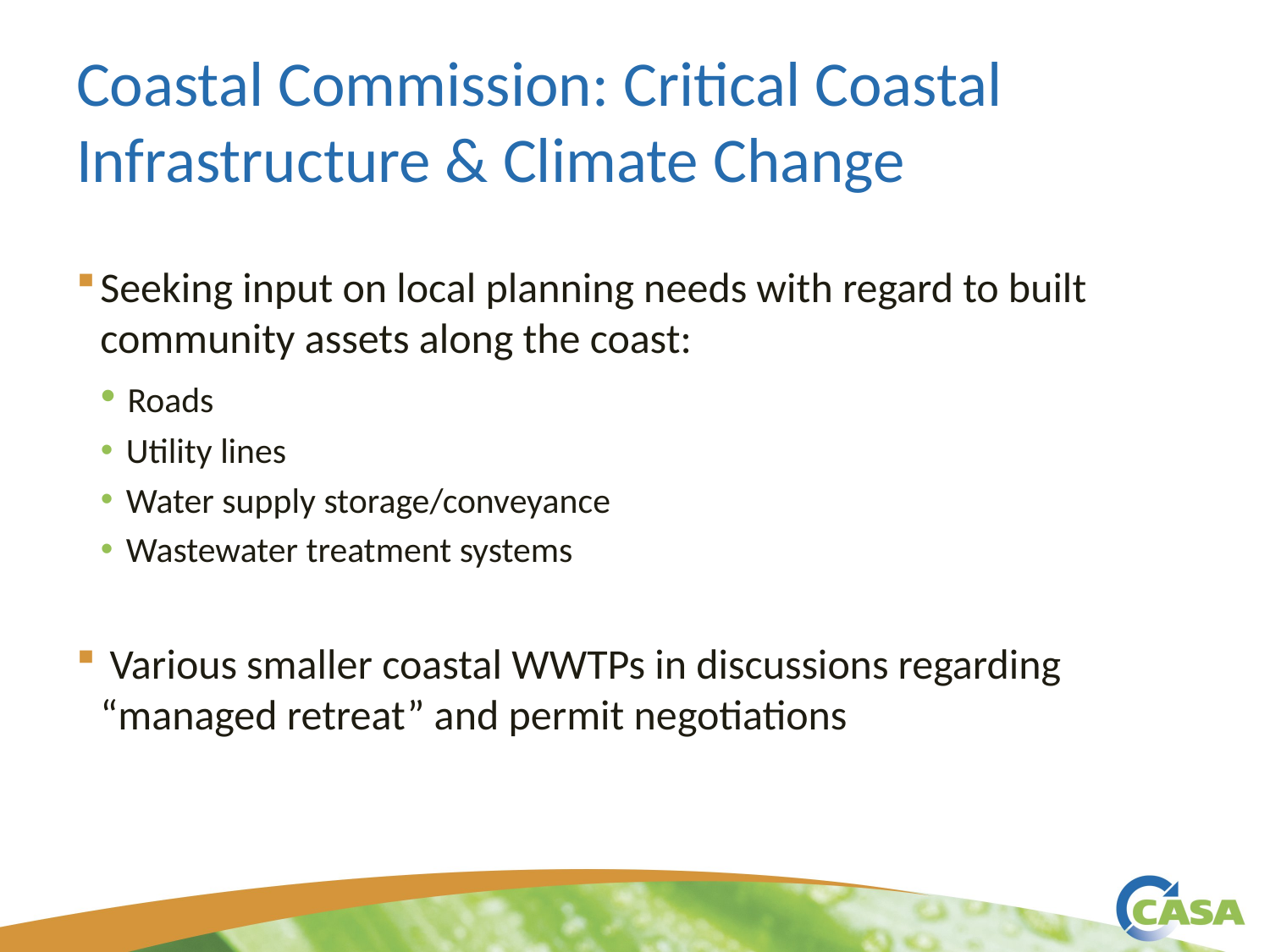

# Coastal Commission: Critical Coastal Infrastructure & Climate Change
Seeking input on local planning needs with regard to built community assets along the coast:
 Roads
 Utility lines
 Water supply storage/conveyance
 Wastewater treatment systems

 Various smaller coastal WWTPs in discussions regarding “managed retreat” and permit negotiations